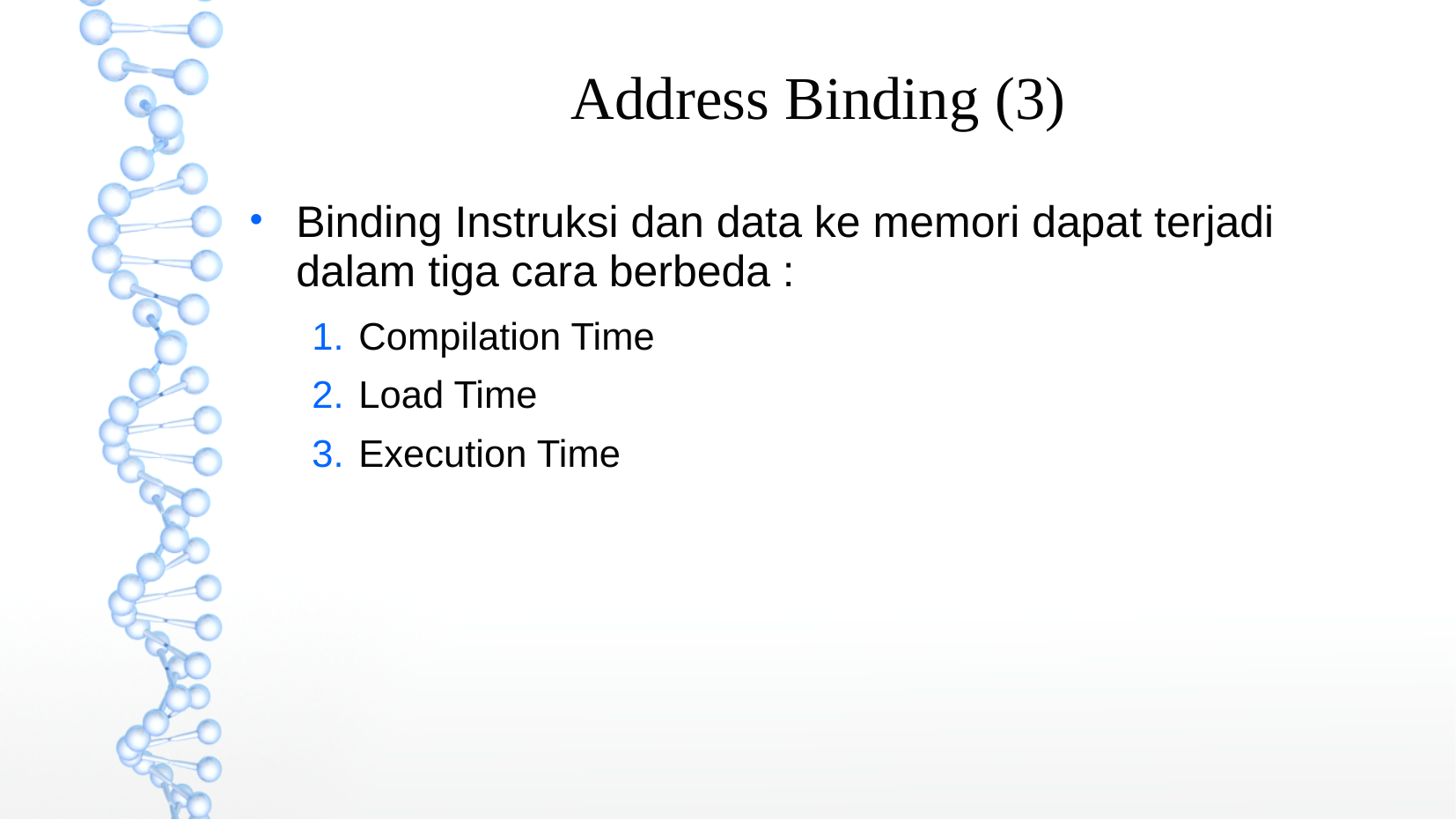

Address Binding (3)
Binding Instruksi dan data ke memori dapat terjadi dalam tiga cara berbeda :
Compilation Time
Load Time
Execution Time